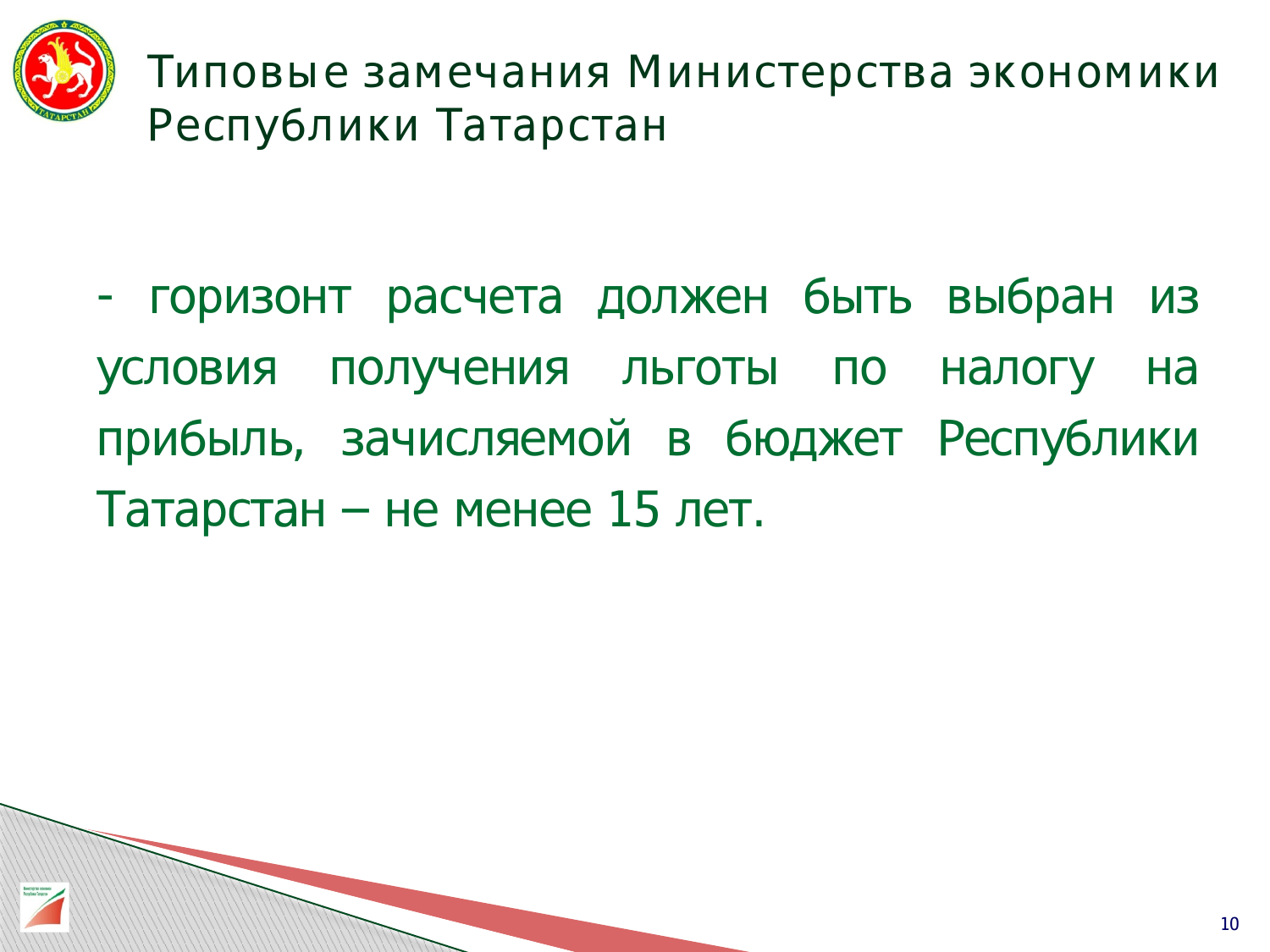

# Типовые замечания Министерства экономики Республики Татарстан
- горизонт расчета должен быть выбран из условия получения льготы по налогу на прибыль, зачисляемой в бюджет Республики Татарстан – не менее 15 лет.
10